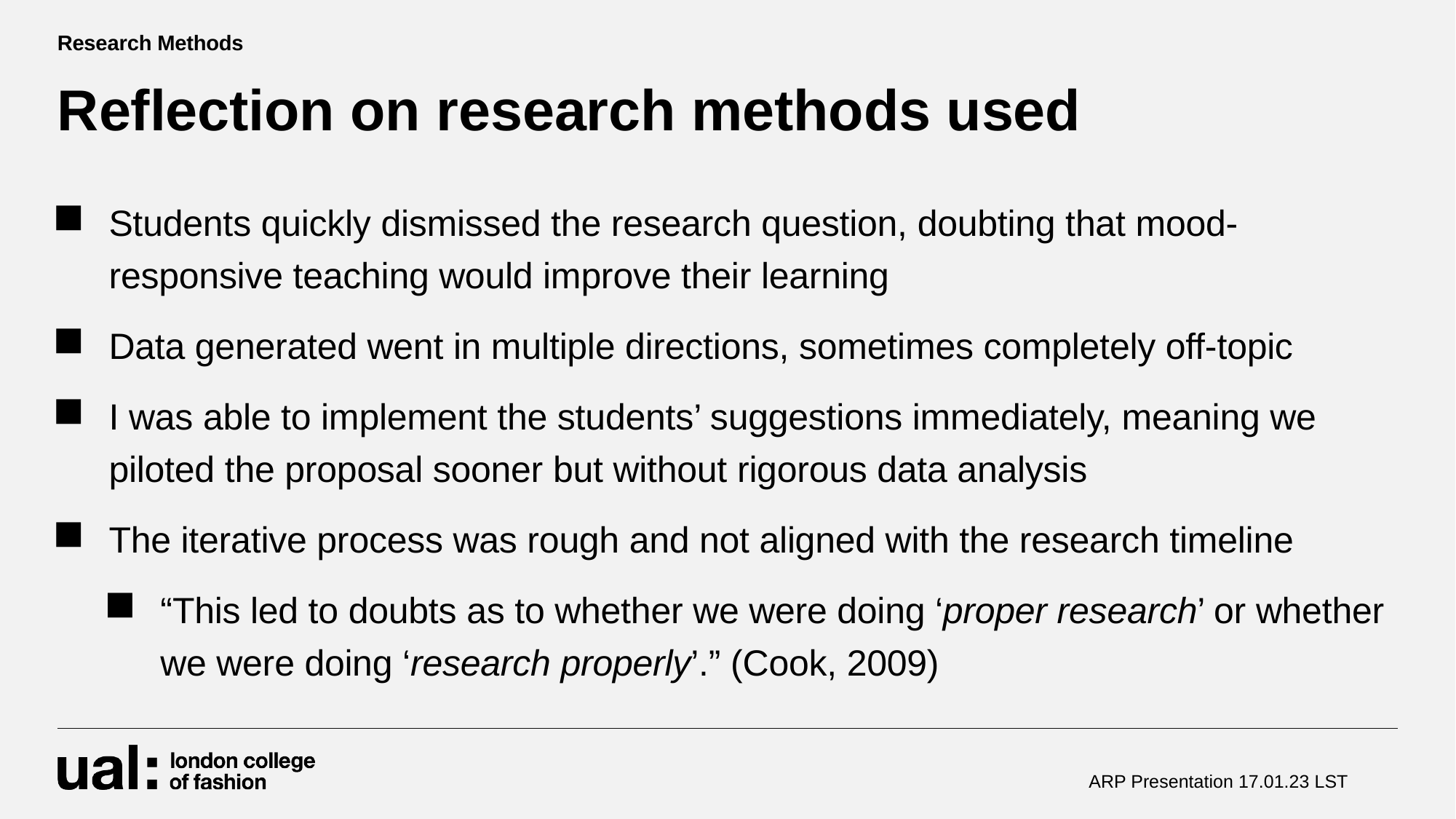

Research Methods
# Reflection on research methods used
Students quickly dismissed the research question, doubting that mood-responsive teaching would improve their learning
Data generated went in multiple directions, sometimes completely off-topic
I was able to implement the students’ suggestions immediately, meaning we piloted the proposal sooner but without rigorous data analysis
The iterative process was rough and not aligned with the research timeline
“This led to doubts as to whether we were doing ‘proper research’ or whether we were doing ‘research properly’.” (Cook, 2009)

ARP Presentation 17.01.23 LST